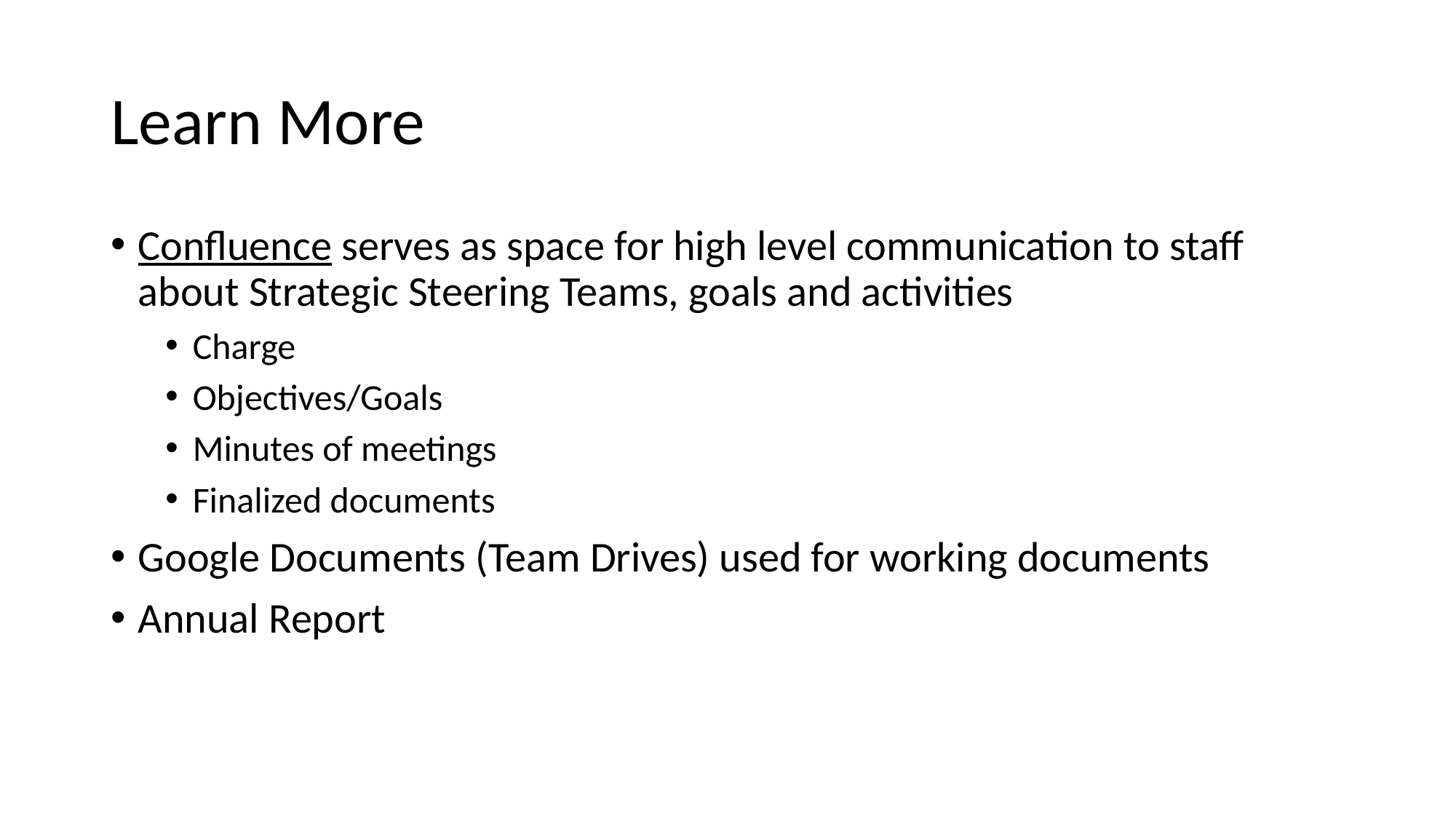

Learn More
Confluence serves as space for high level communication to staff about Strategic Steering Teams, goals and activities
Charge
Objectives/Goals
Minutes of meetings
Finalized documents
Google Documents (Team Drives) used for working documents
Annual Report